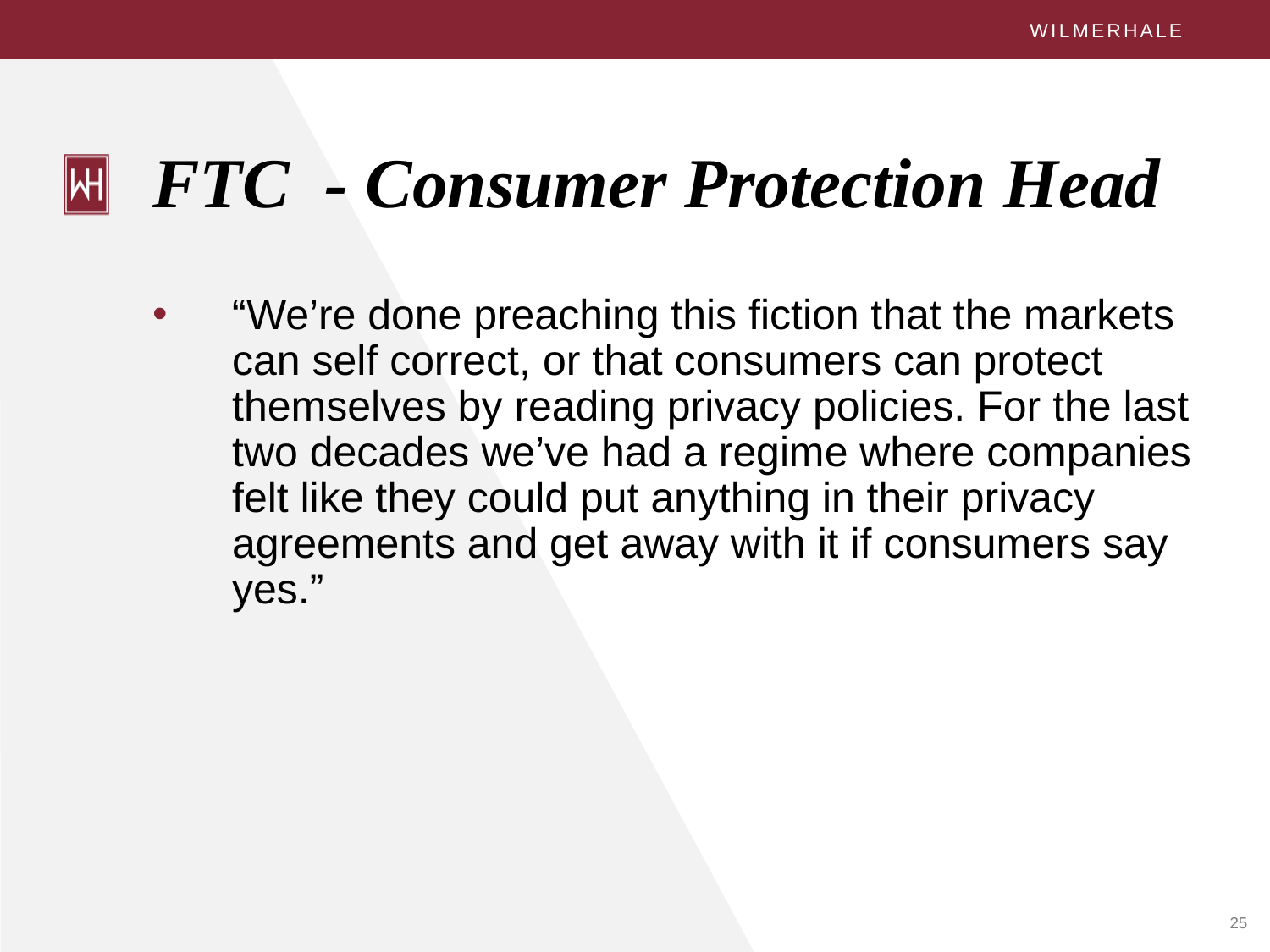

# FTC  - Consumer Protection Head
“We’re done preaching this fiction that the markets can self correct, or that consumers can protect themselves by reading privacy policies. For the last two decades we’ve had a regime where companies felt like they could put anything in their privacy agreements and get away with it if consumers say yes.”
25